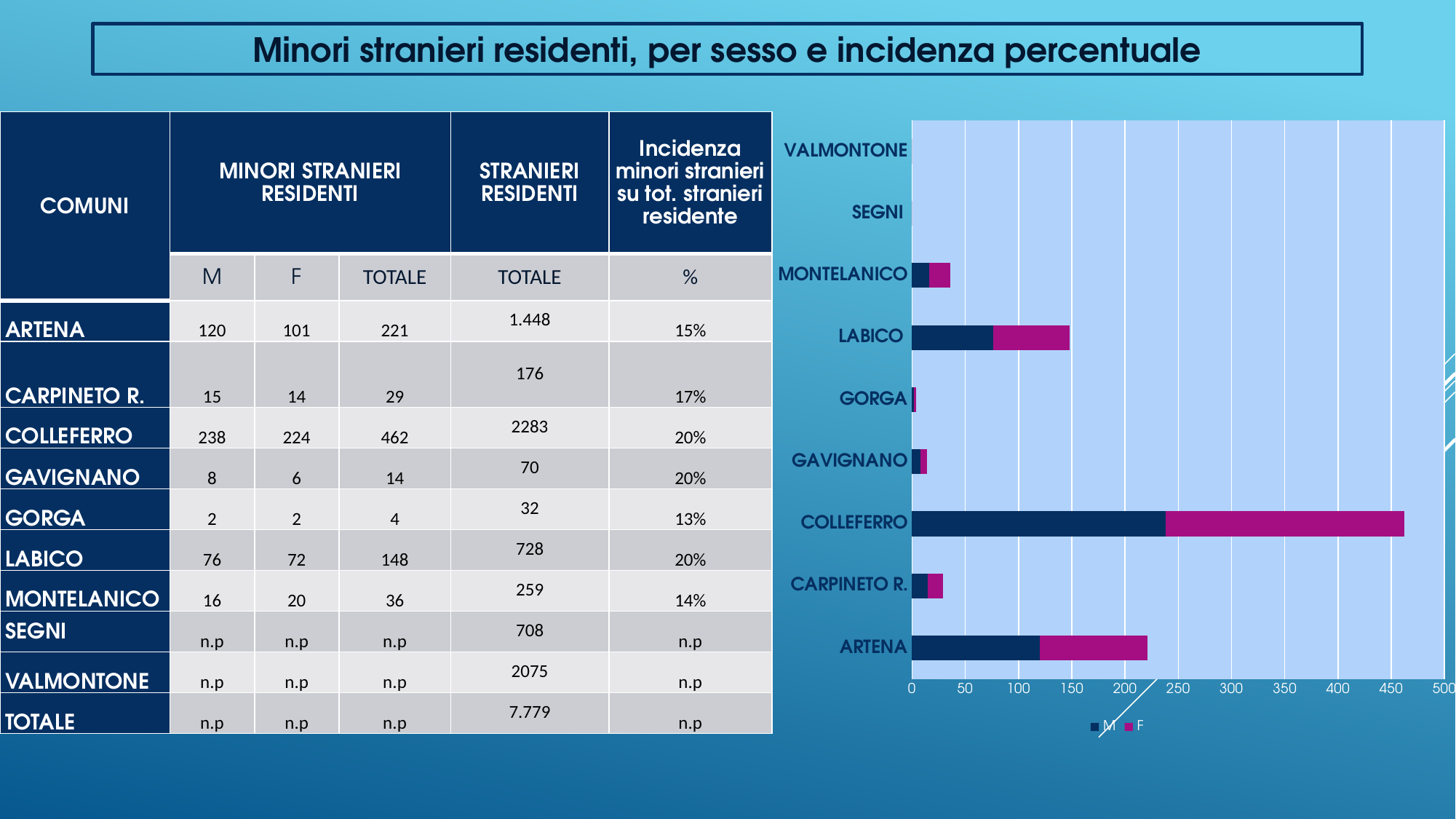

Minori stranieri residenti, per sesso e incidenza percentuale

### Chart

| Category | M | F |
|---|---|---|
| ARTENA | 120.0 | 101.0 |
| CARPINETO R. | 15.0 | 14.0 |
| COLLEFERRO | 238.0 | 224.0 |
| GAVIGNANO | 8.0 | 6.0 |
| GORGA | 2.0 | 2.0 |
| LABICO  | 76.0 | 72.0 |
| MONTELANICO | 16.0 | 20.0 |
| SEGNI  | 0.0 | 0.0 |
| VALMONTONE | 0.0 | 0.0 |
| COMUNI | MINORI STRANIERI RESIDENTI |  |  | STRANIERI RESIDENTI | Incidenza minori stranieri su tot. stranieri residente |
| --- | --- | --- | --- | --- | --- |
|  | M | F | TOTALE | TOTALE | % |
| ARTENA | 120 | 101 | 221 | 1.448 | 15% |
| CARPINETO R. | 15 | 14 | 29 | 176 | 17% |
| COLLEFERRO | 238 | 224 | 462 | 2283 | 20% |
| GAVIGNANO | 8 | 6 | 14 | 70 | 20% |
| GORGA | 2 | 2 | 4 | 32 | 13% |
| LABICO | 76 | 72 | 148 | 728 | 20% |
| MONTELANICO | 16 | 20 | 36 | 259 | 14% |
| SEGNI | n.p | n.p | n.p | 708 | n.p |
| VALMONTONE | n.p | n.p | n.p | 2075 | n.p |
| TOTALE | n.p | n.p | n.p | 7.779 | n.p |